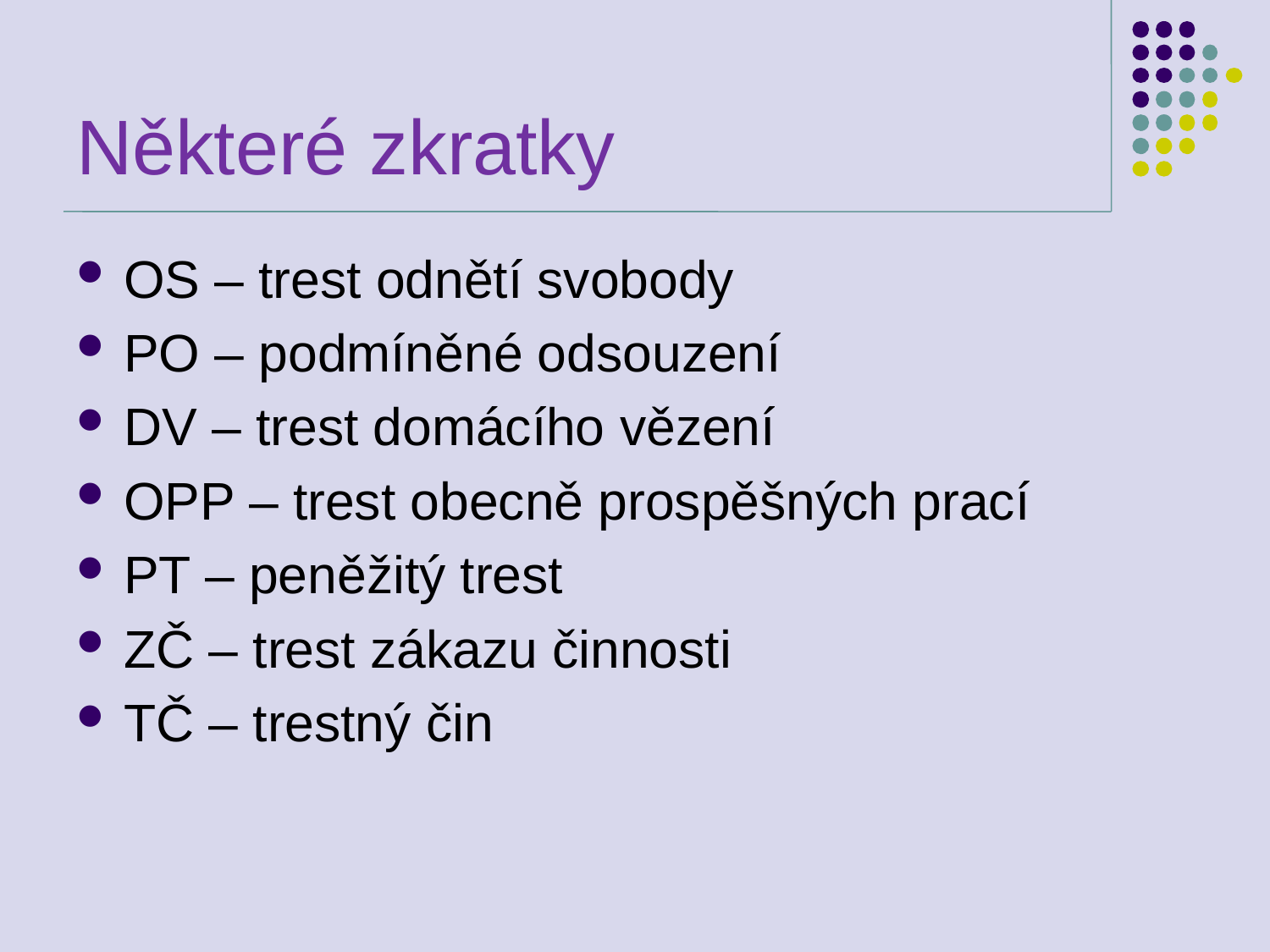

# Některé zkratky
OS – trest odnětí svobody
PO – podmíněné odsouzení
DV – trest domácího vězení
OPP – trest obecně prospěšných prací
PT – peněžitý trest
ZČ – trest zákazu činnosti
TČ – trestný čin